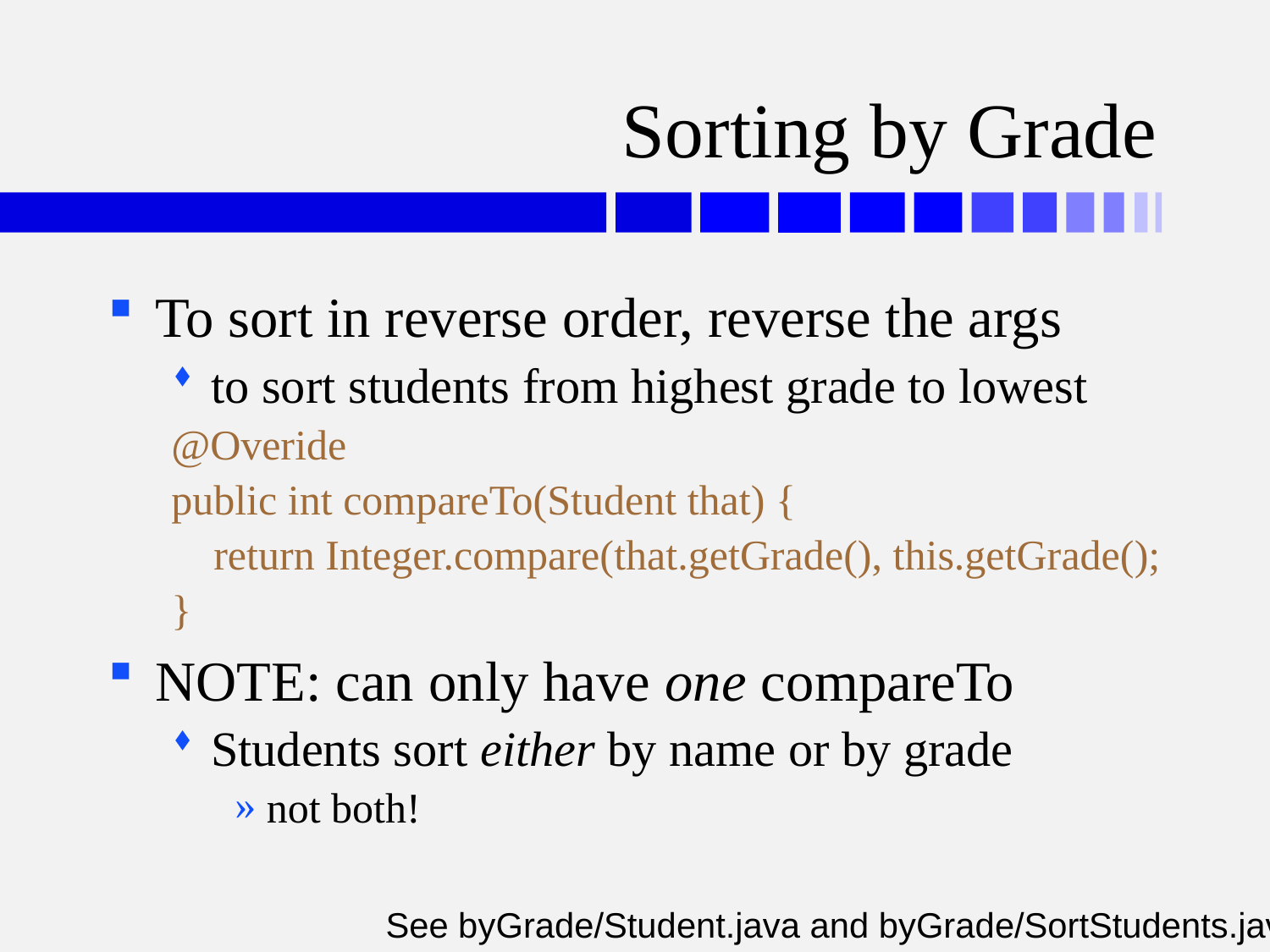

# Sorting by Grade
To sort in reverse order, reverse the args
to sort students from highest grade to lowest
@Overide
public int compareTo(Student that) {
    return Integer.compare(that.getGrade(), this.getGrade();
}
NOTE: can only have one compareTo
Students sort either by name or by grade
not both!
See byGrade/Student.java and byGrade/SortStudents.java